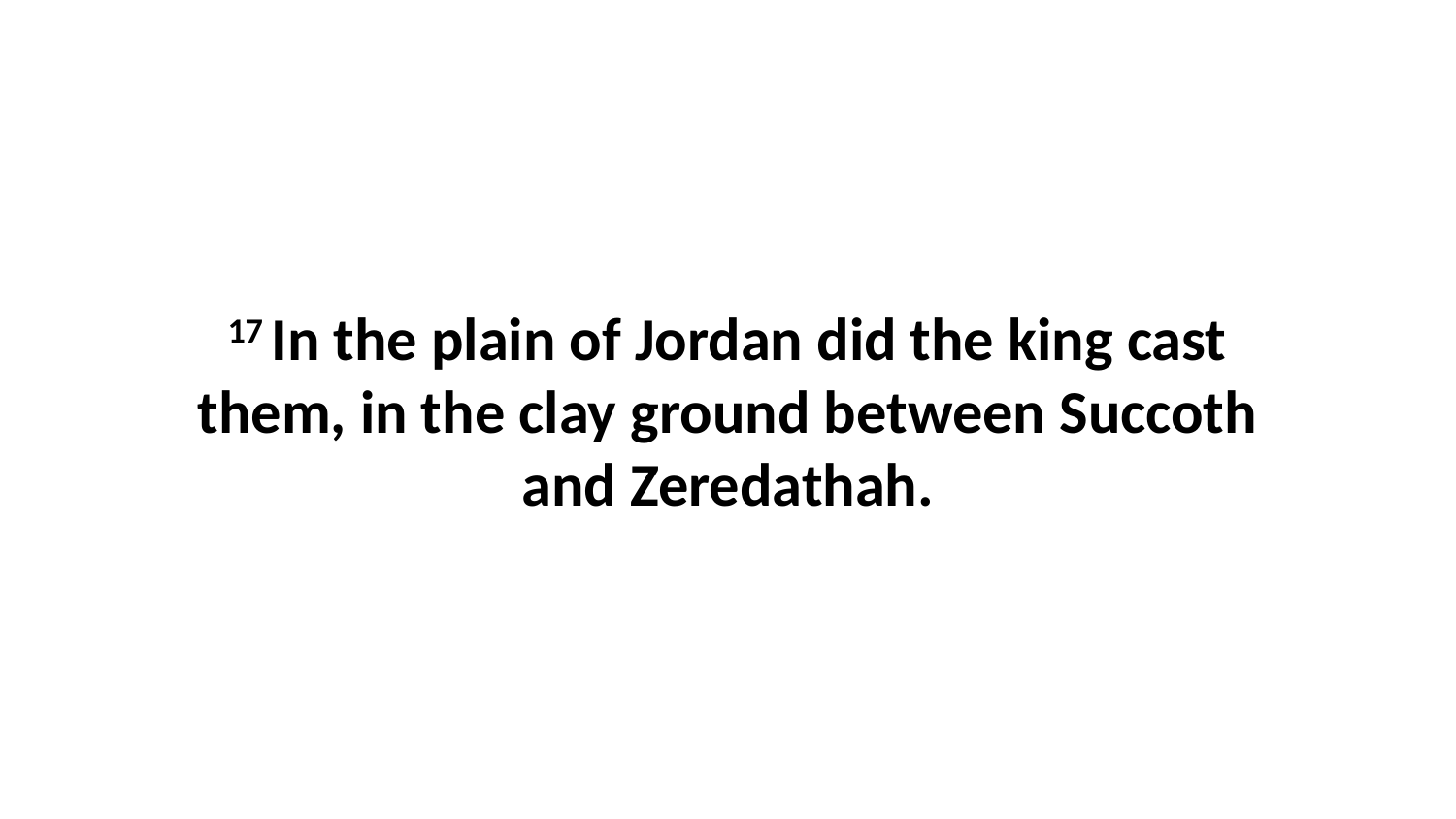

17 In the plain of Jordan did the king cast them, in the clay ground between Succoth and Zeredathah.